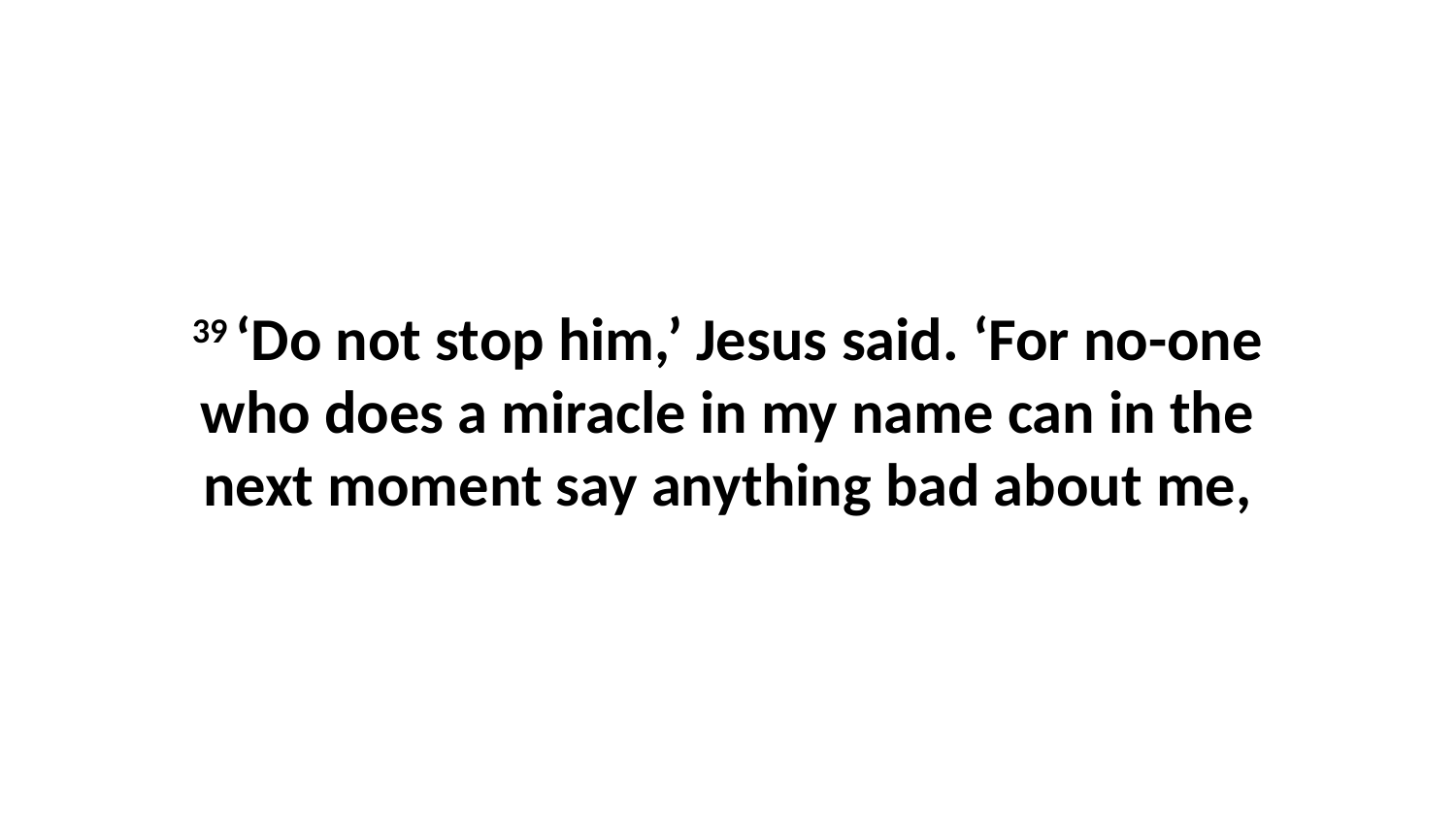

39 ‘Do not stop him,’ Jesus said. ‘For no-one who does a miracle in my name can in the next moment say anything bad about me,